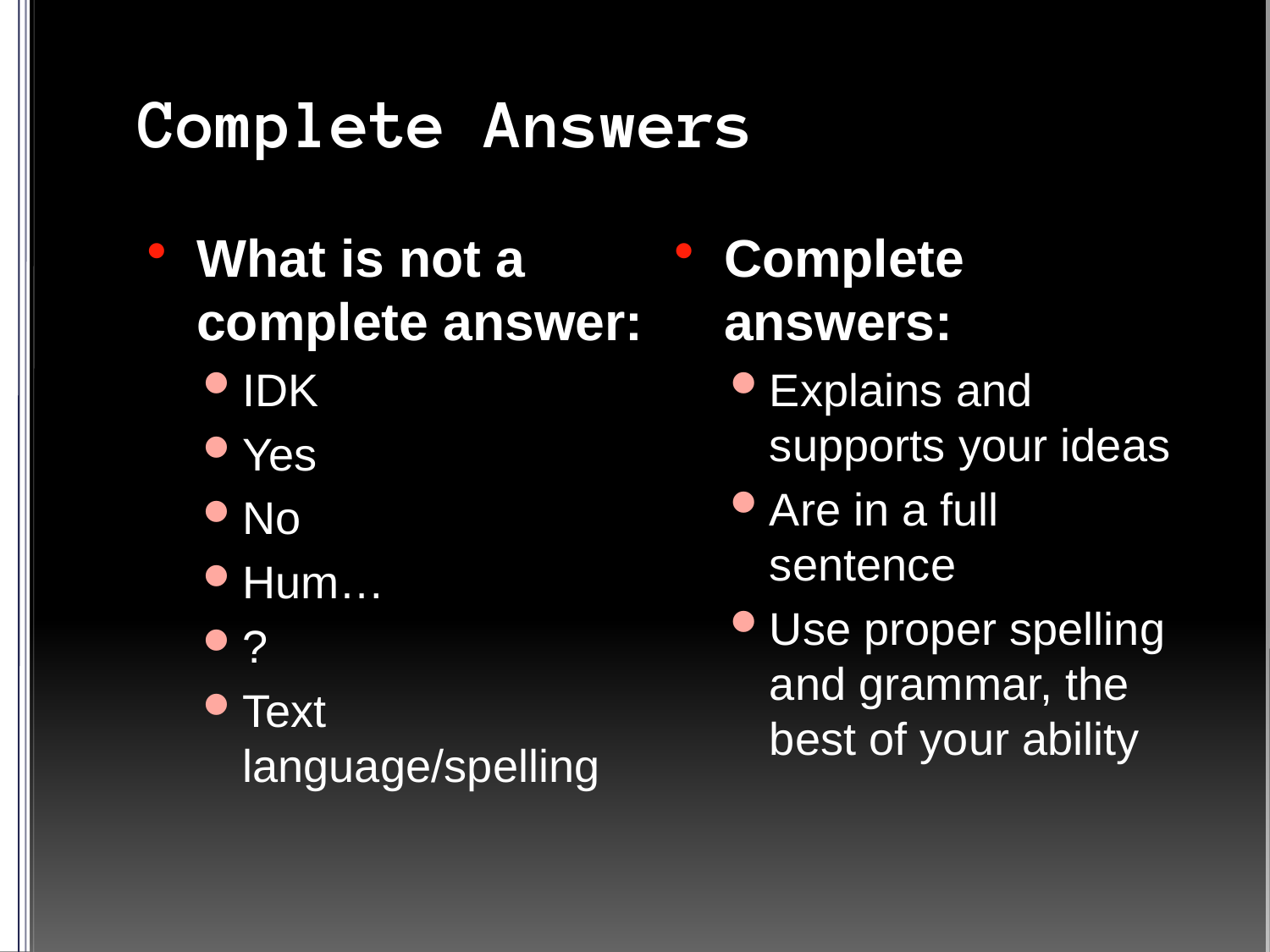

# Complete Answers
What is not a complete answer:
IDK
Yes
No
Hum…
?
Text language/spelling

Complete answers:
Explains and supports your ideas
Are in a full sentence
Use proper spelling and grammar, the best of your ability